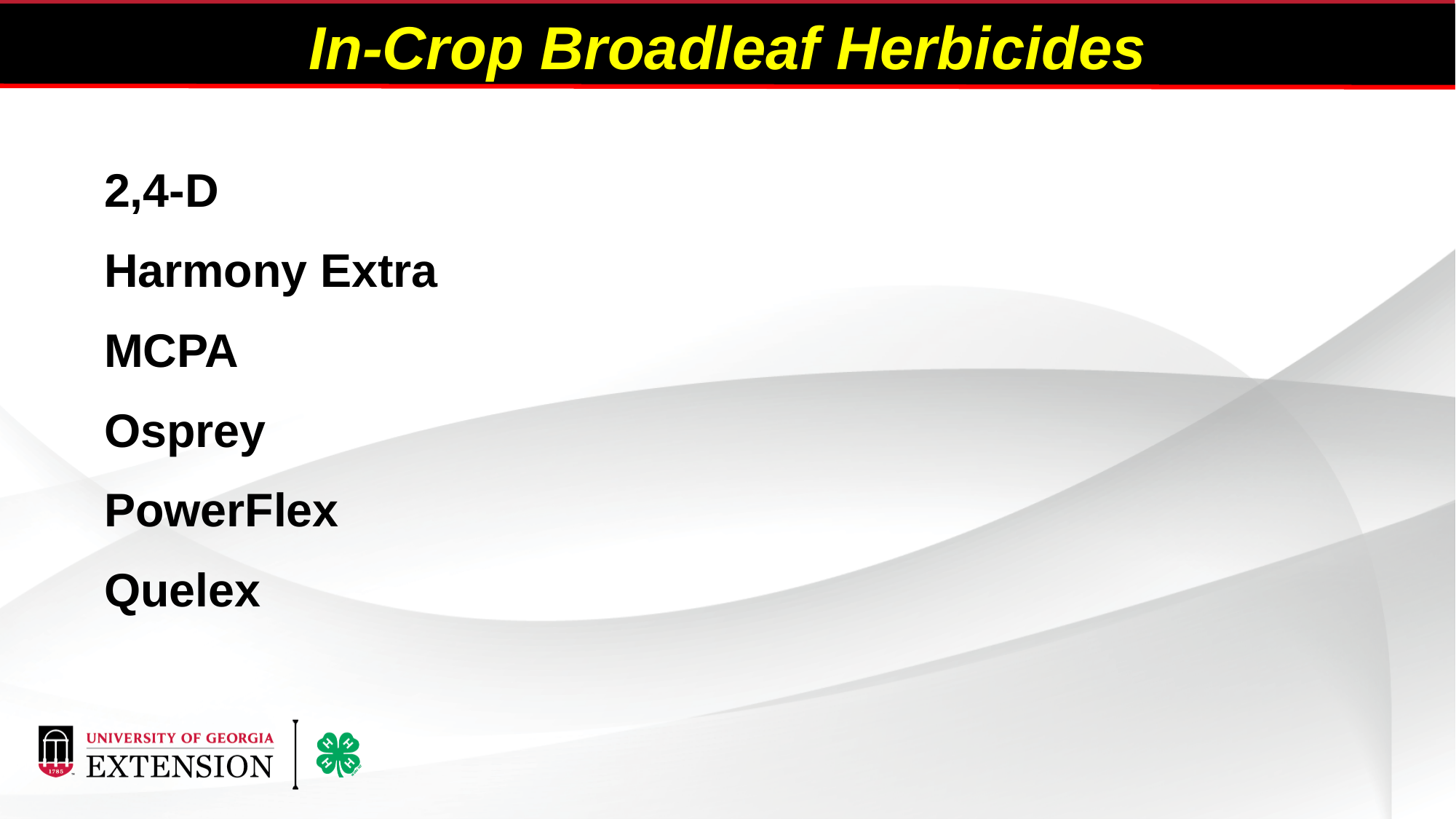

In-Crop Broadleaf Herbicides

2,4-D
Harmony Extra
MCPA
Osprey
PowerFlex
Quelex